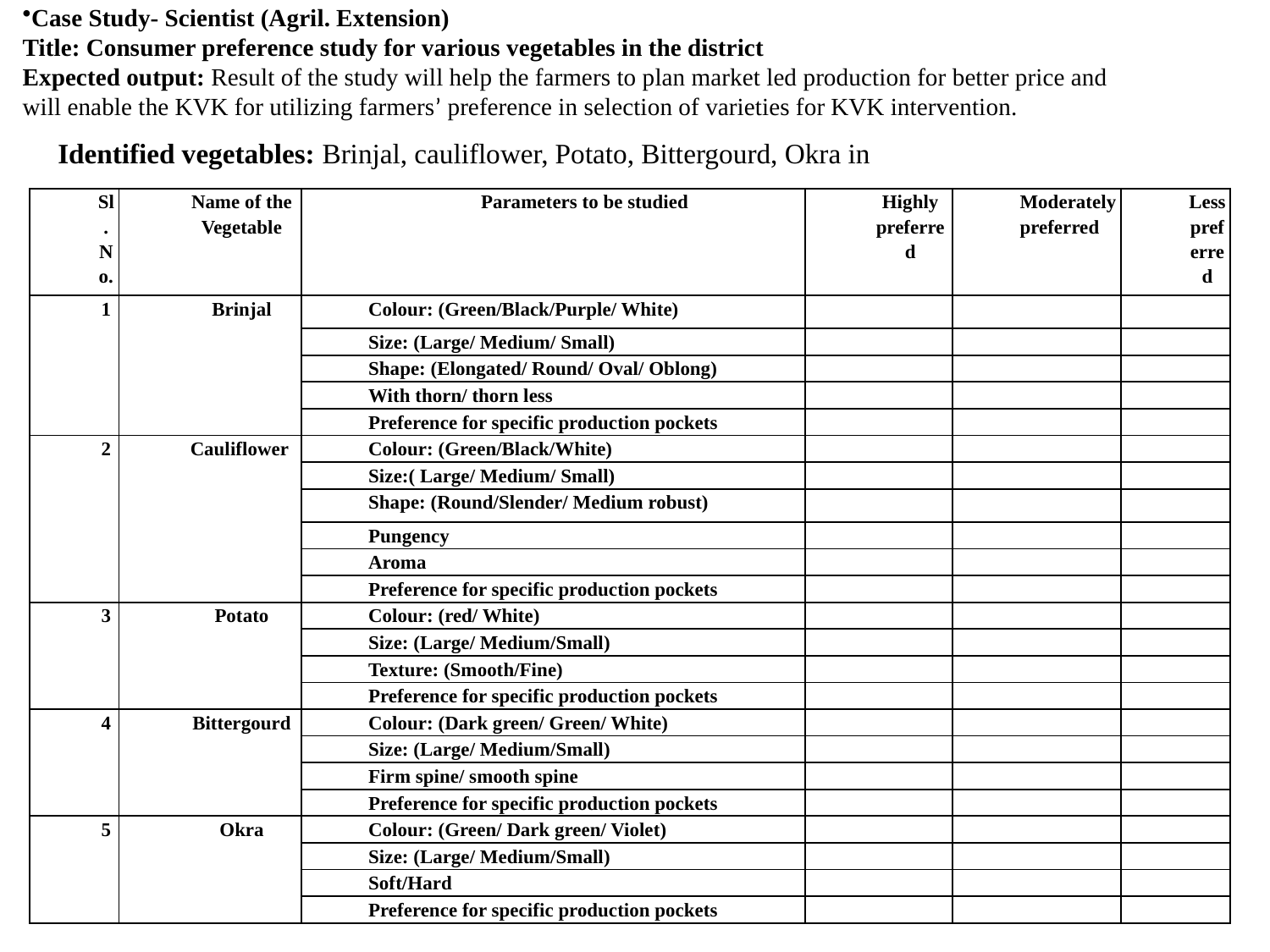

Case Study- Scientist (Agril. Extension)
Title: Consumer preference study for various vegetables in the district
Expected output: Result of the study will help the farmers to plan market led production for better price and will enable the KVK for utilizing farmers’ preference in selection of varieties for KVK intervention.

Identified vegetables: Brinjal, cauliflower, Potato, Bittergourd, Okra in
| Sl.No. | Name of the Vegetable | Parameters to be studied | Highly preferred | Moderately preferred | Less preferred |
| --- | --- | --- | --- | --- | --- |
| 1 | Brinjal | Colour: (Green/Black/Purple/ White) |  |  |  |
|  |  | Size: (Large/ Medium/ Small) |  |  |  |
|  |  | Shape: (Elongated/ Round/ Oval/ Oblong) |  |  |  |
|  |  | With thorn/ thorn less |  |  |  |
|  |  | Preference for specific production pockets |  |  |  |
| 2 | Cauliflower | Colour: (Green/Black/White) |  |  |  |
|  |  | Size:( Large/ Medium/ Small) |  |  |  |
|  |  | Shape: (Round/Slender/ Medium robust) |  |  |  |
|  |  | Pungency |  |  |  |
|  |  | Aroma |  |  |  |
|  |  | Preference for specific production pockets |  |  |  |
| 3 | Potato | Colour: (red/ White) |  |  |  |
|  |  | Size: (Large/ Medium/Small) |  |  |  |
|  |  | Texture: (Smooth/Fine) |  |  |  |
|  |  | Preference for specific production pockets |  |  |  |
| 4 | Bittergourd | Colour: (Dark green/ Green/ White) |  |  |  |
|  |  | Size: (Large/ Medium/Small) |  |  |  |
|  |  | Firm spine/ smooth spine |  |  |  |
|  |  | Preference for specific production pockets |  |  |  |
| 5 | Okra | Colour: (Green/ Dark green/ Violet) |  |  |  |
|  |  | Size: (Large/ Medium/Small) |  |  |  |
|  |  | Soft/Hard |  |  |  |
|  |  | Preference for specific production pockets |  |  |  |